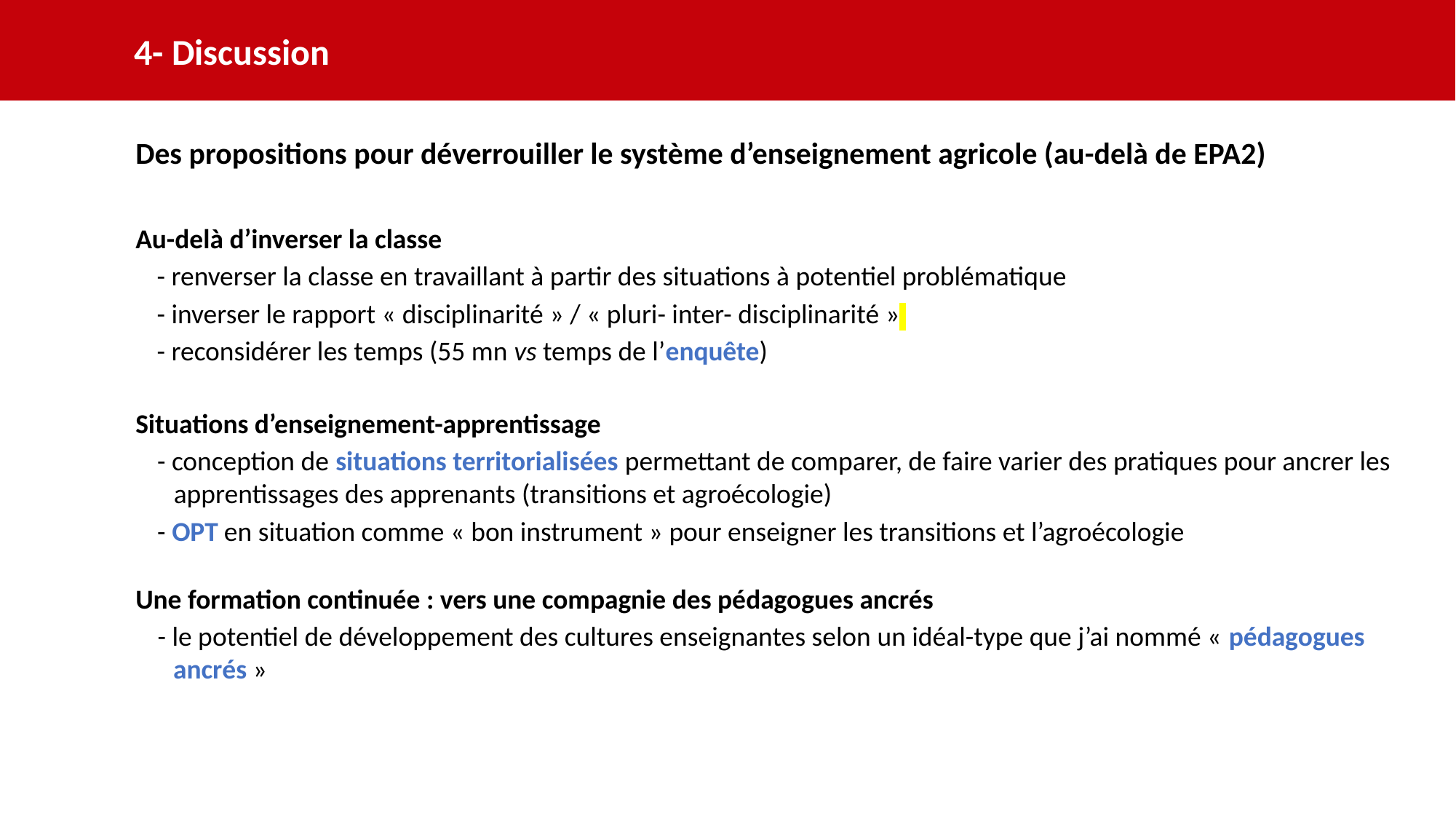

4- Discussion
Des propositions pour déverrouiller le système d’enseignement agricole (au-delà de EPA2)

Au-delà d’inverser la classe
- renverser la classe en travaillant à partir des situations à potentiel problématique
- inverser le rapport « disciplinarité » / « pluri- inter- disciplinarité »
- reconsidérer les temps (55 mn vs temps de l’enquête)

Situations d’enseignement-apprentissage
- conception de situations territorialisées permettant de comparer, de faire varier des pratiques pour ancrer les apprentissages des apprenants (transitions et agroécologie)
- OPT en situation comme « bon instrument » pour enseigner les transitions et l’agroécologie

Une formation continuée : vers une compagnie des pédagogues ancrés
- le potentiel de développement des cultures enseignantes selon un idéal-type que j’ai nommé « pédagogues ancrés »